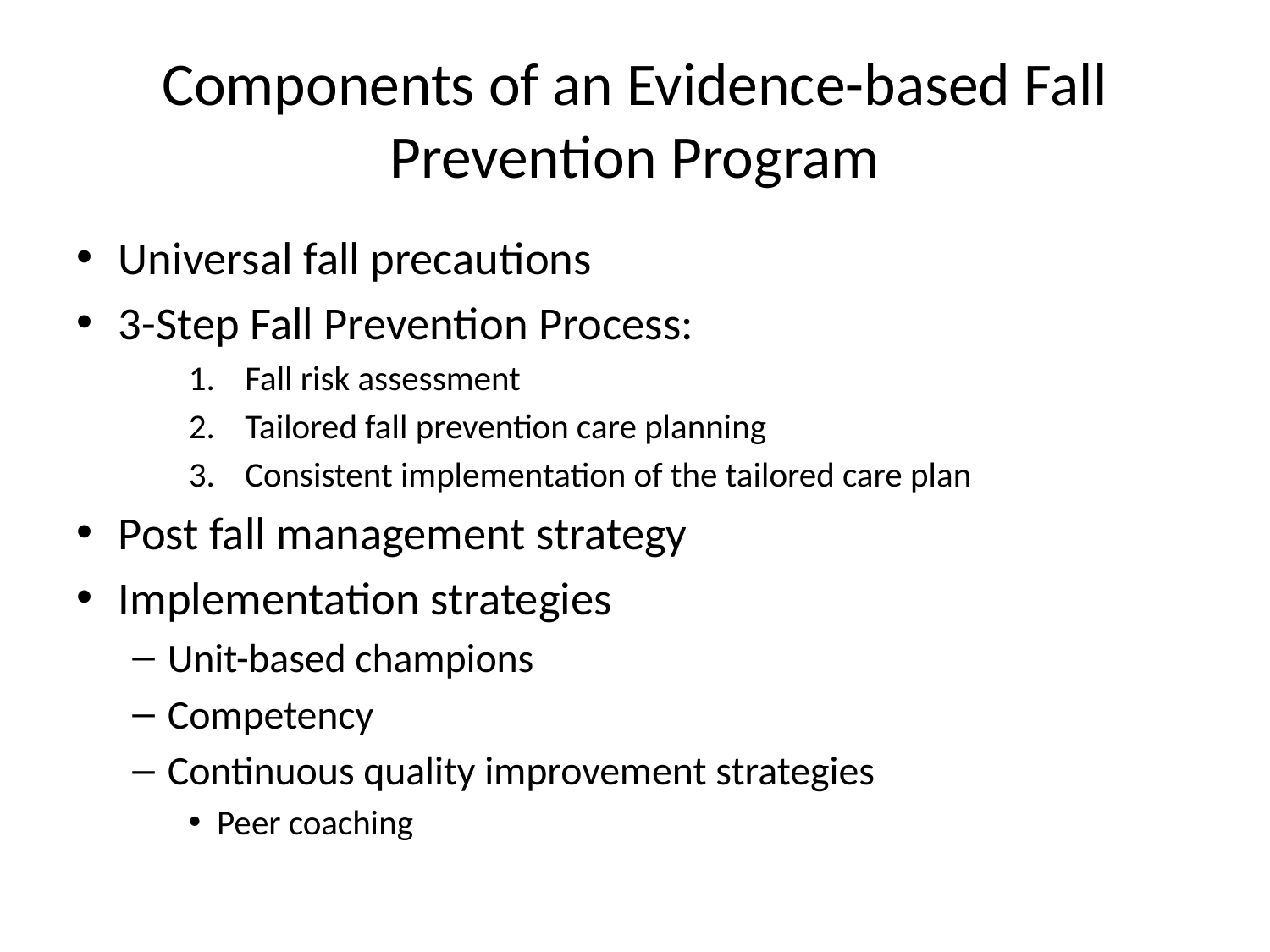

# Components of an Evidence-based Fall Prevention Program
Universal fall precautions
3-Step Fall Prevention Process:
Fall risk assessment
Tailored fall prevention care planning
Consistent implementation of the tailored care plan
Post fall management strategy
Implementation strategies
Unit-based champions
Competency
Continuous quality improvement strategies
Peer coaching